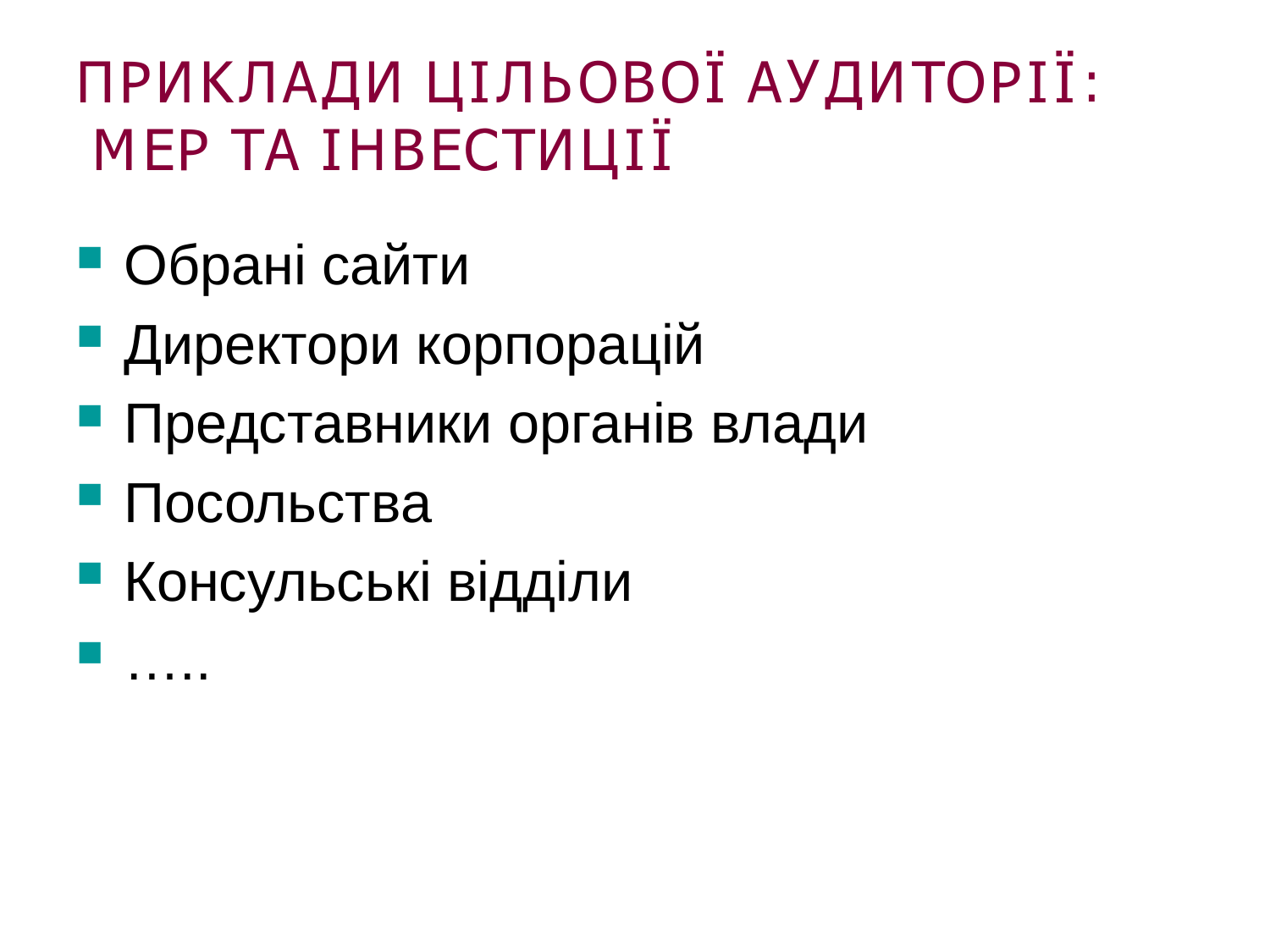

# Приклади цільової аудиторії: мер та інвестиції
Обрані сайти
Директори корпорацій
Представники органів влади
Посольства
Консульські відділи
…..